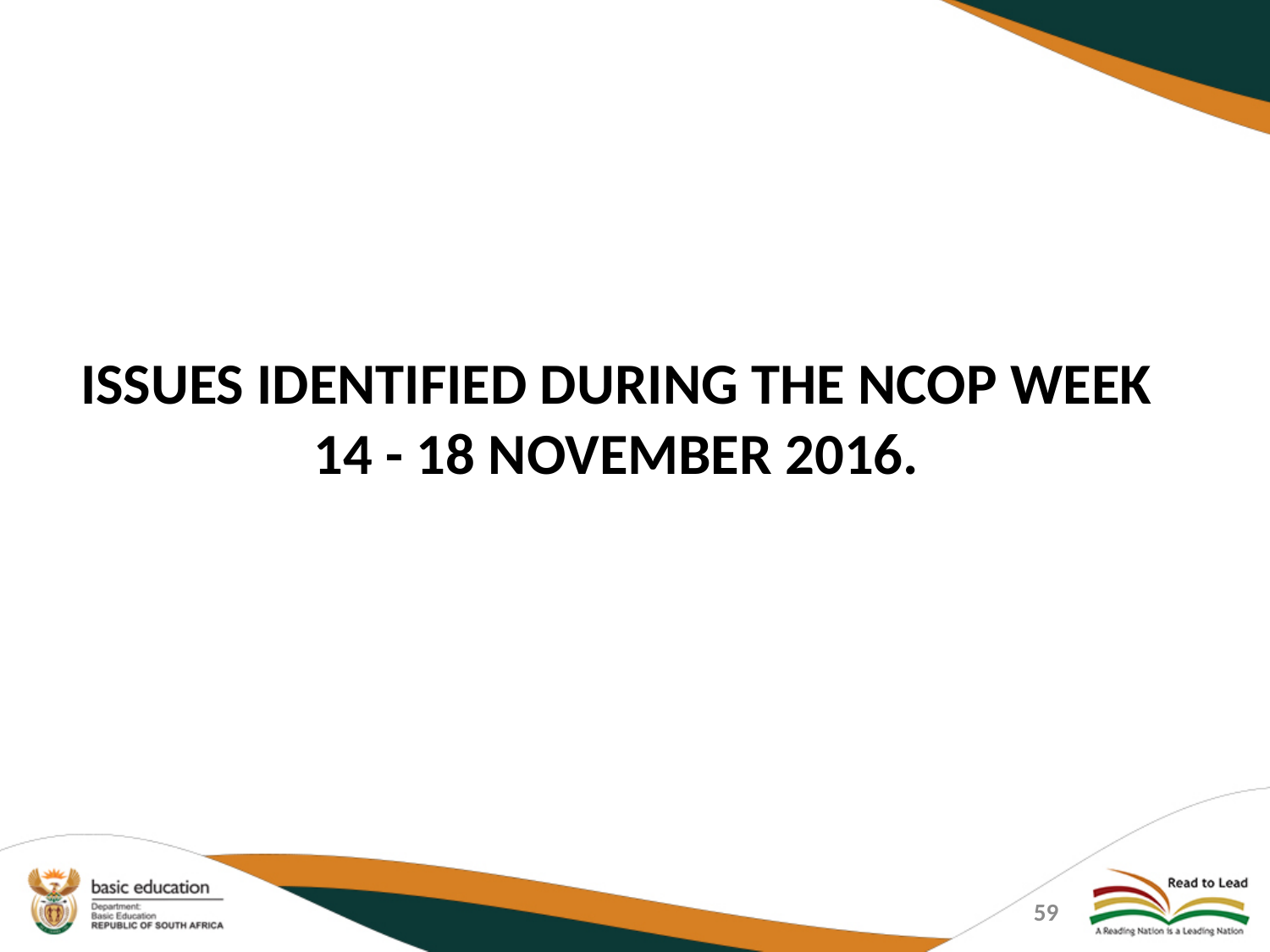

# ISSUES IDENTIFIED DURING THE NCOP WEEK 14 - 18 NOVEMBER 2016.
59